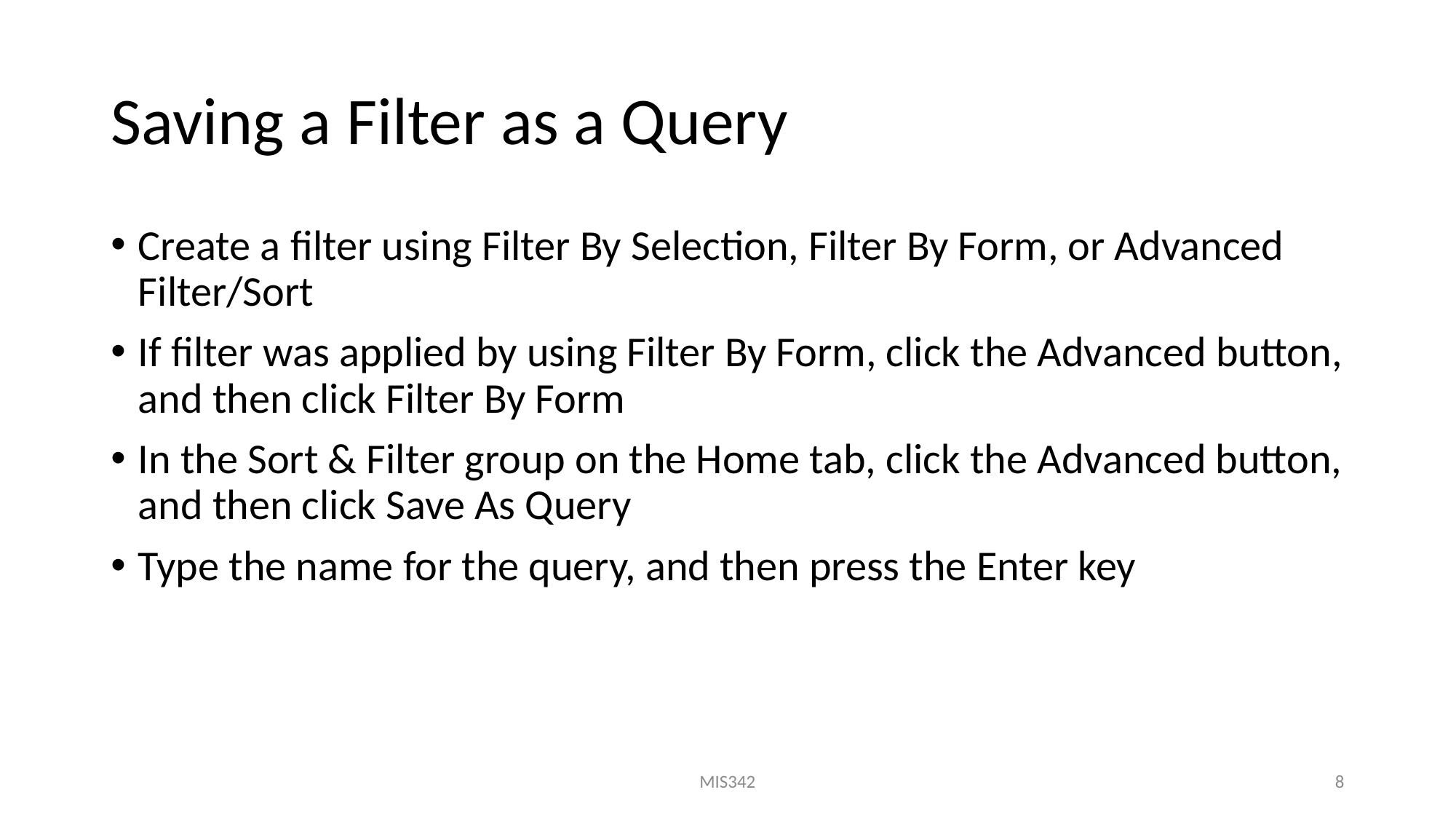

# Saving a Filter as a Query
Create a filter using Filter By Selection, Filter By Form, or Advanced Filter/Sort
If filter was applied by using Filter By Form, click the Advanced button, and then click Filter By Form
In the Sort & Filter group on the Home tab, click the Advanced button, and then click Save As Query
Type the name for the query, and then press the Enter key
MIS342
8